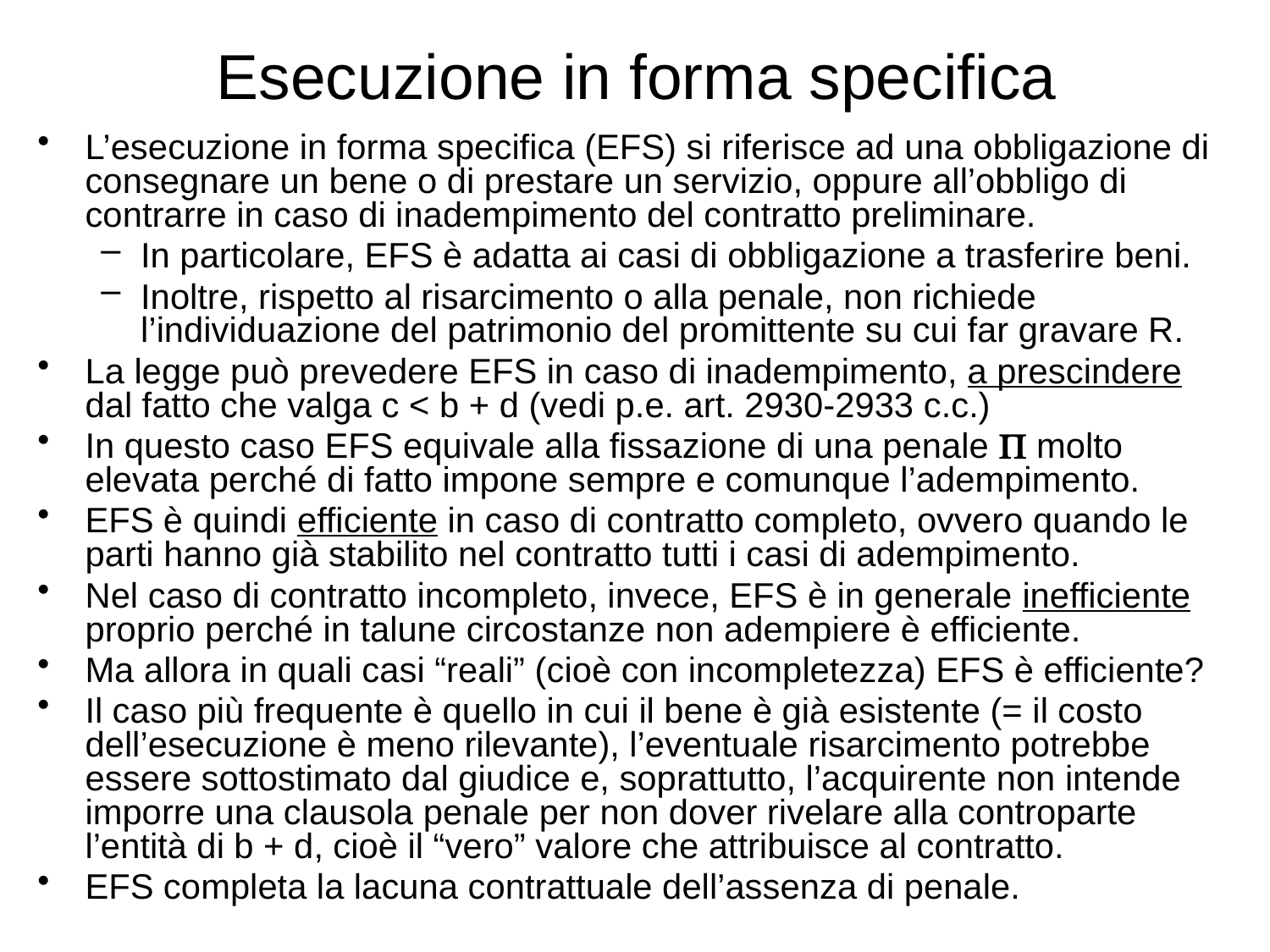

# Esecuzione in forma specifica
L’esecuzione in forma specifica (EFS) si riferisce ad una obbligazione di consegnare un bene o di prestare un servizio, oppure all’obbligo di contrarre in caso di inadempimento del contratto preliminare.
In particolare, EFS è adatta ai casi di obbligazione a trasferire beni.
Inoltre, rispetto al risarcimento o alla penale, non richiede l’individuazione del patrimonio del promittente su cui far gravare R.
La legge può prevedere EFS in caso di inadempimento, a prescindere dal fatto che valga c < b + d (vedi p.e. art. 2930-2933 c.c.)
In questo caso EFS equivale alla fissazione di una penale Π molto elevata perché di fatto impone sempre e comunque l’adempimento.
EFS è quindi efficiente in caso di contratto completo, ovvero quando le parti hanno già stabilito nel contratto tutti i casi di adempimento.
Nel caso di contratto incompleto, invece, EFS è in generale inefficiente proprio perché in talune circostanze non adempiere è efficiente.
Ma allora in quali casi “reali” (cioè con incompletezza) EFS è efficiente?
Il caso più frequente è quello in cui il bene è già esistente (= il costo dell’esecuzione è meno rilevante), l’eventuale risarcimento potrebbe essere sottostimato dal giudice e, soprattutto, l’acquirente non intende imporre una clausola penale per non dover rivelare alla controparte l’entità di b + d, cioè il “vero” valore che attribuisce al contratto.
EFS completa la lacuna contrattuale dell’assenza di penale.